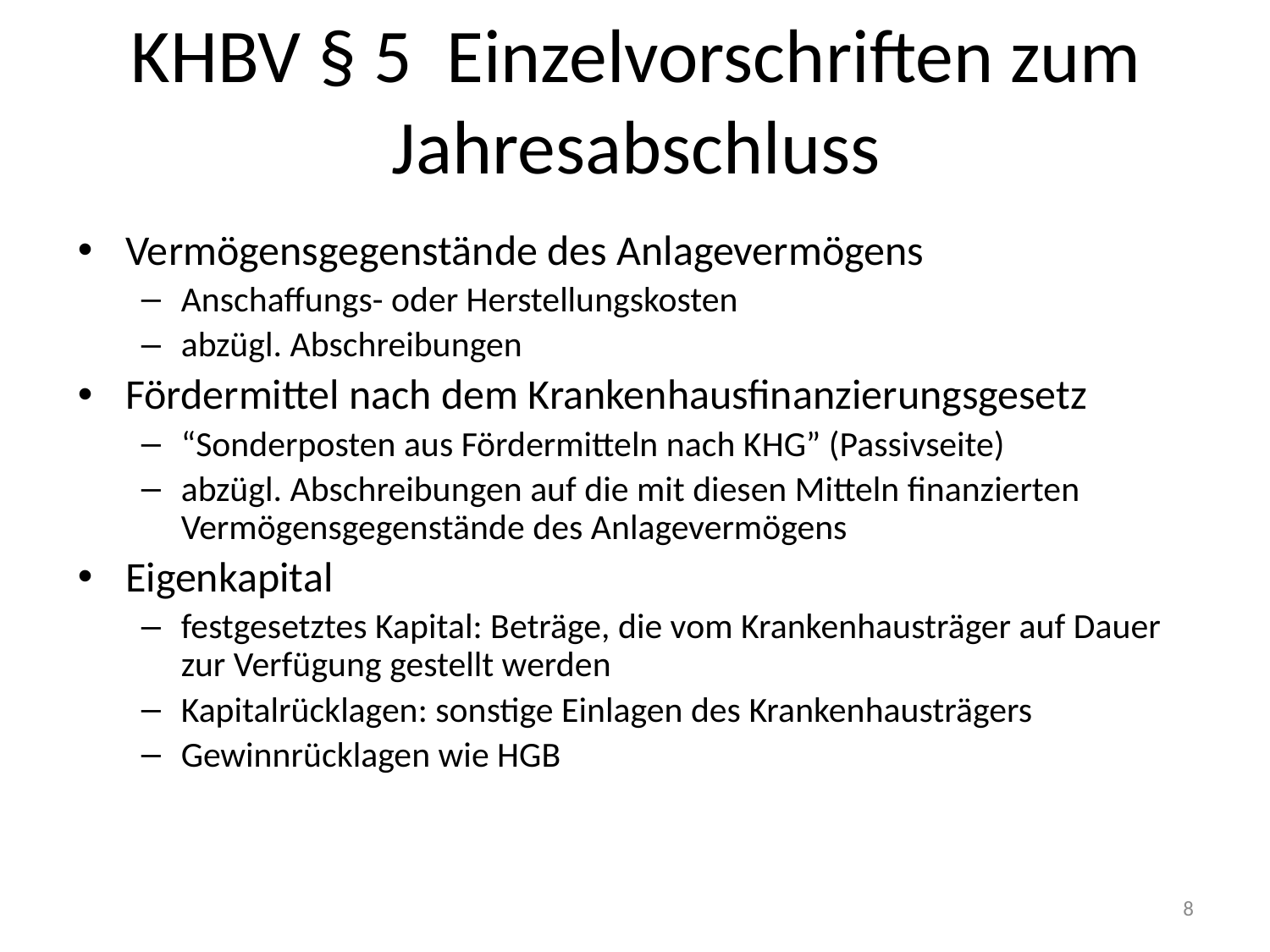

# KHBV § 5  Einzelvorschriften zum Jahresabschluss
Vermögensgegenstände des Anlagevermögens
Anschaffungs- oder Herstellungskosten
abzügl. Abschreibungen
Fördermittel nach dem Krankenhausfinanzierungsgesetz
“Sonderposten aus Fördermitteln nach KHG” (Passivseite)
abzügl. Abschreibungen auf die mit diesen Mitteln finanzierten Vermögensgegenstände des Anlagevermögens
Eigenkapital
festgesetztes Kapital: Beträge, die vom Krankenhausträger auf Dauer zur Verfügung gestellt werden
Kapitalrücklagen: sonstige Einlagen des Krankenhausträgers
Gewinnrücklagen wie HGB
8